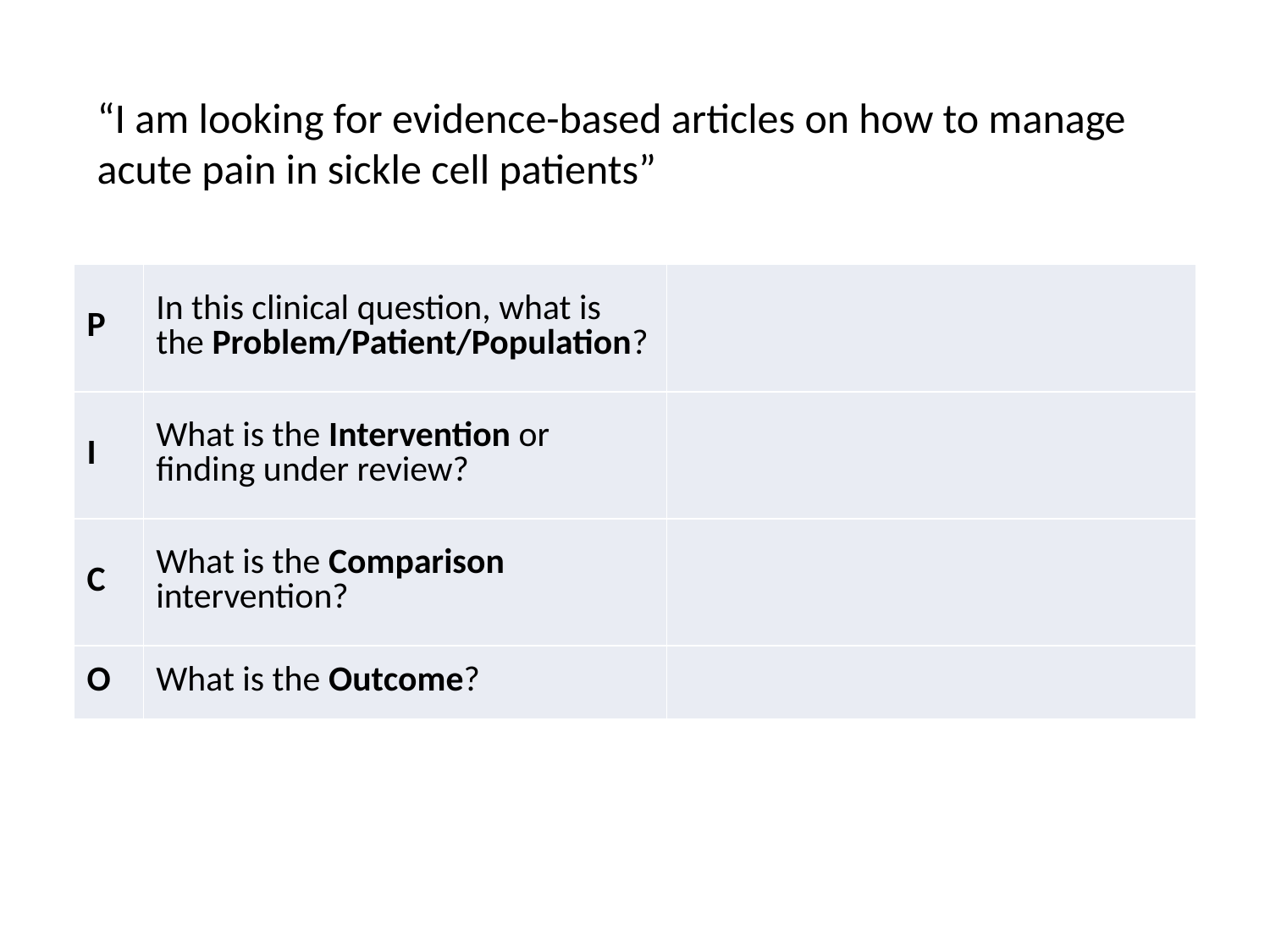

“I am looking for evidence-based articles on how to manage acute pain in sickle cell patients”
| P | In this clinical question, what is the Problem/Patient/Population? |  |
| --- | --- | --- |
| I | What is the Intervention or finding under review? |  |
| C | What is the Comparison intervention? |  |
| O | What is the Outcome? |  |